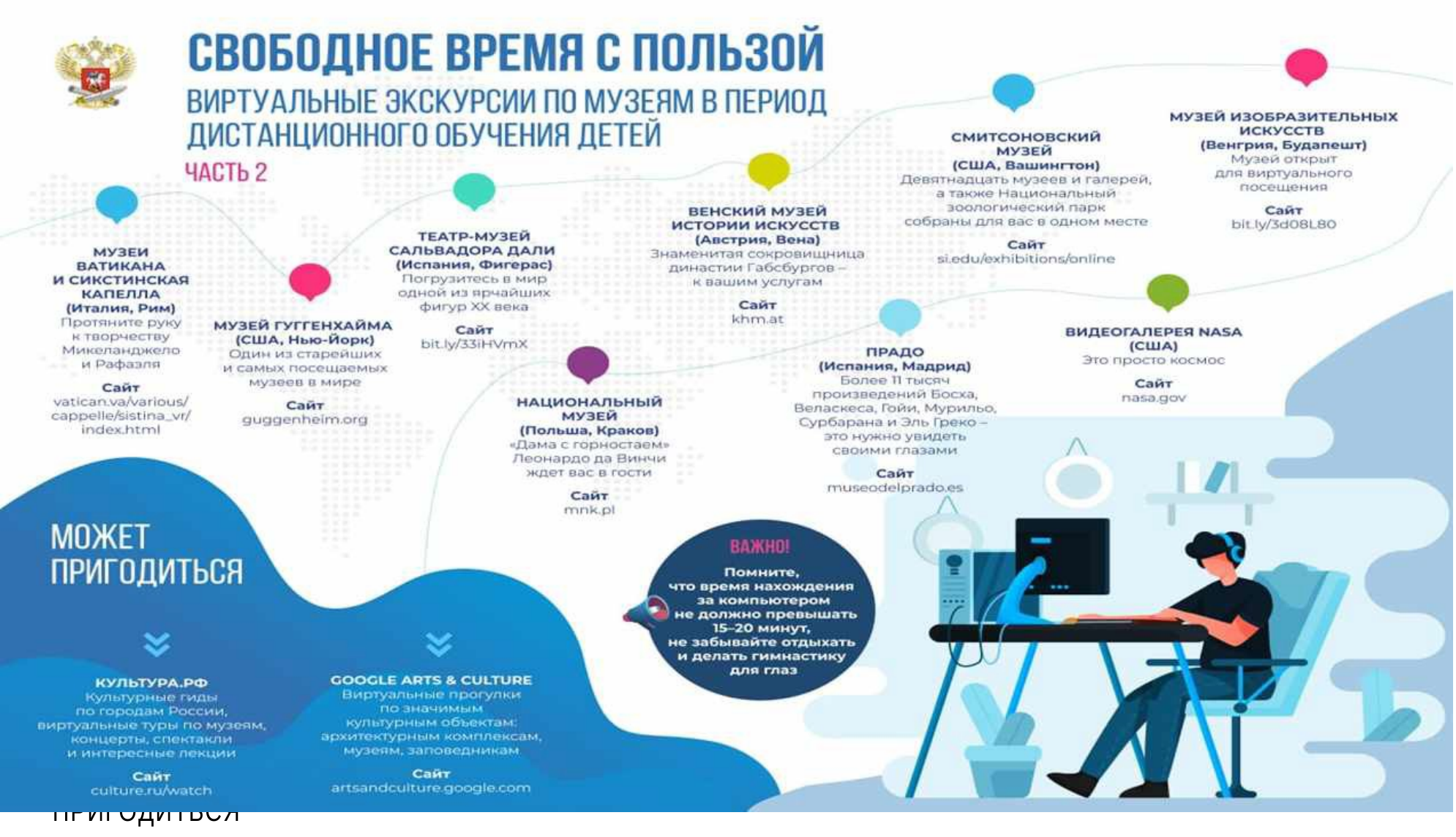

СВОБОДНОЕ ВРЕМЯ С ПОЛЬЗОЙ
ж	ВИРТУАЛЬНЫЕ ЭКСКУРСИИ  ПО МУЗЕЯМ  В ПЕРИОД
М У З Е Й  И З О Б Р А З И Т Е Л Ь Н Ы Х
ДИСТАНЦИОННОГО ОБУЧЕНИЯ ДЕТЕЙ	CMИтсo Иo еск и й	И С К У С С ТВ
Н У З б Й	( В е н г р и я ,  Б у д а п е ш т )
ЧАСТЬ 2	(США, В а ш и н г т o н )	М у » « и  o т к р ы т
Л « в я т н а д и в т ь  м у э а а в  и  г а л « р « й .	д л я  в и р т у а л » н o г o а  т а к м е  и а и и o н а л & н ^ й		п o с е щ е н и я
в е н  с к и  й   М У ЗБ Й	ЗООЛРГИМ9СМИЙпарк	с а й т
И С Т О Р И И  И С К У С С ТВ	с o б р а н ы  ДЛЯ  в а с  в  o д н o м  м ф с те	btc.iy^MoeLdo
ТЕА ТР* М У ЗЕ Й	( А в с т р и я . В е и а )	С а й т
М У З £ И	С А Л Ь В А Д О Р А  Д А Л И	З н а м е н и т а я  с o к р o в и и д н и ц а	Siedu/exhiDiiiorksA^nline
В А Т И К А Н А	( И с п а н и я »  Ф и г а р а с )	д и н а с т и и  Г а б с б у р г o в -
И  С И К С Т И Н С К А Я	 П o г р у з и т е с ь  в  м и р	к  в а ш и м  у с л у г а м К А П Е Л Л А	o д н o й  и з  я р ч а й ш и х
( И т а л и я .  Р и м )	ф и г у р  XX  а в к а	С а й т
П р o т я н и т е  р у к у	М У ЗЕ Й  ГУ ГГЕН Х А Й М А	k h m  a t
н творчеству	С а й т	В И Д Е О Г А Л Е Р ЕЯ  N A S A
Мин^ивндхелo	( С Ш А .  Н ь Ю 'Й О р к )	blt.(y/S 3 iH V m X	П Р А Д О	(С Ш А )
О д и н  и з  с т а р е й ш и х	З т o  п р o с т o  к o с м o с
и   Р а ф ^ д л а	и  с а м ы х  п o с а ш а а м ы х	( И с п а н и я .  М а д р и д )
м у э а « а  в  м и р е	Б o л е е	т ы с я ч	С а й т
С А Й Т
Vd(iCdn.V9/V9riO«jS/	С а й т	Н А Ц И О Н А Л Ь Н Ы Й	п р o и з в е д е н и й  Б o с к в .	nasa.Qov
б « л а с к е е а .  ГЪЙи. М у р и л ь o .
c a R p e l l e ^ s t In a . v r /	9  0 9 Q е п h e i m . o rg	М У ЗЕ Й	С у р б а р а н а  и  Э л ь  Г<эвкo -
in G e x h tm l	( П o л ь ш а »  И р а к o я )	э т o  н у ж н o  у а и д 9 тъ
Д o м д  с  г o р н o с т а а м »	с в o и м и  г л а з а м и Л е o н а р д o  д а  б и н м и
с а й т
u s e o d e l р ( a d  o  ^
Л
МОЖЕТ ПРИГОДИТЬСЯ

К У Л ЬТ У Р А . Р Ф	C O O C L E  A R T S  9>  CU LTU RE
К у Л «> турные гиде^	в и р т у а л ь н ы е  п р o г у л к и
П o  г o р o д а м   Р o с с и и ,
а и р т у а л ь н ы а  т у р ы  п o  м у з е я м	арх«истуелкытуурр нныыммoкбoъмепклт еа кмсам
к o н ц е р т ы . с п а к т а к л и
и  и н т е р м н ы е  л е к ц и и	м у з е я м , з а п o в е д н и к а м
С а й т	Са»^
c u l t u r e  r u ^ v e t c h	a r t s a n d c и( ( и г е 9 0 0 9 le .c o m